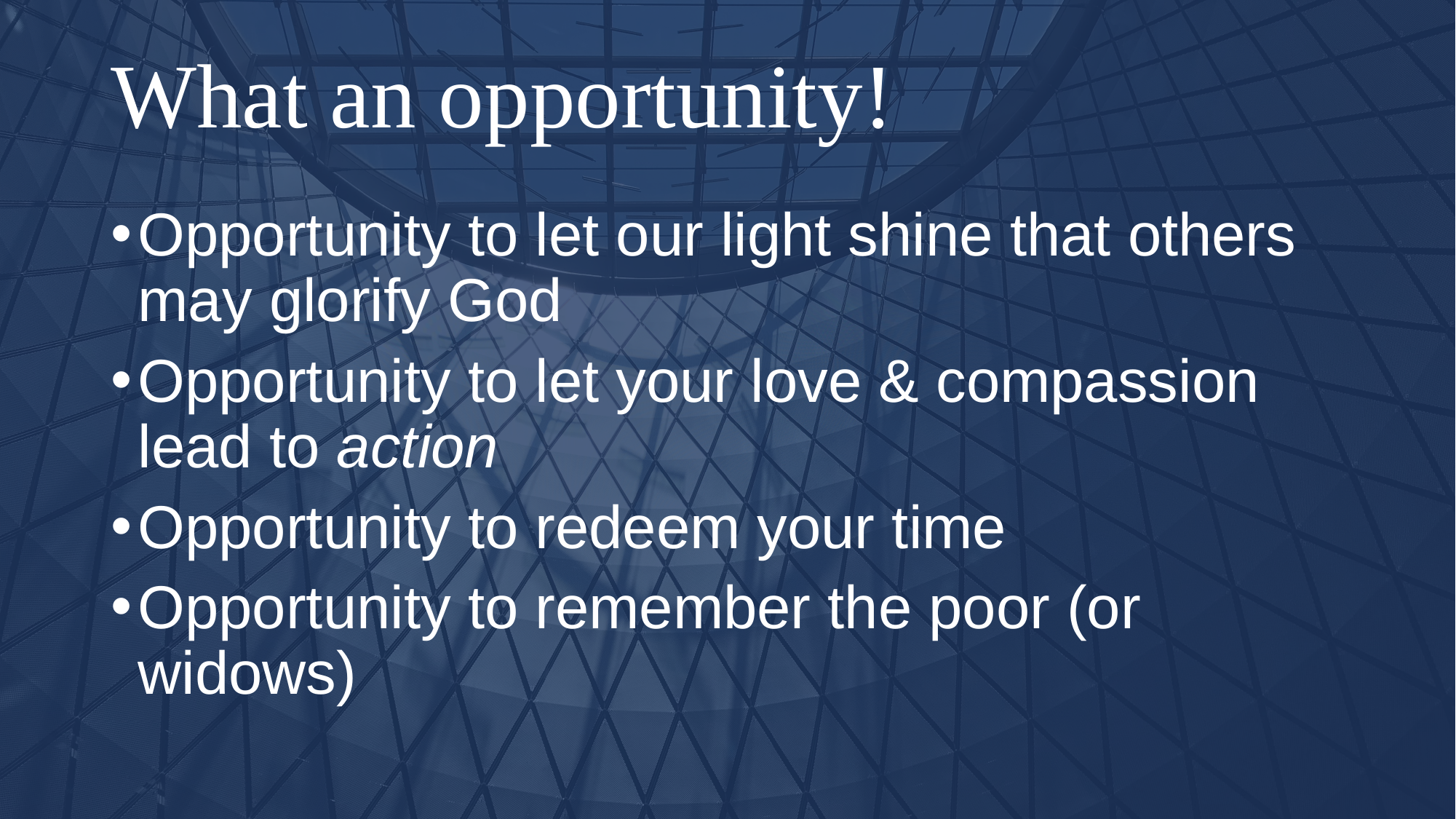

# What an opportunity!
Opportunity to let our light shine that others may glorify God
Opportunity to let your love & compassion lead to action
Opportunity to redeem your time
Opportunity to remember the poor (or widows)